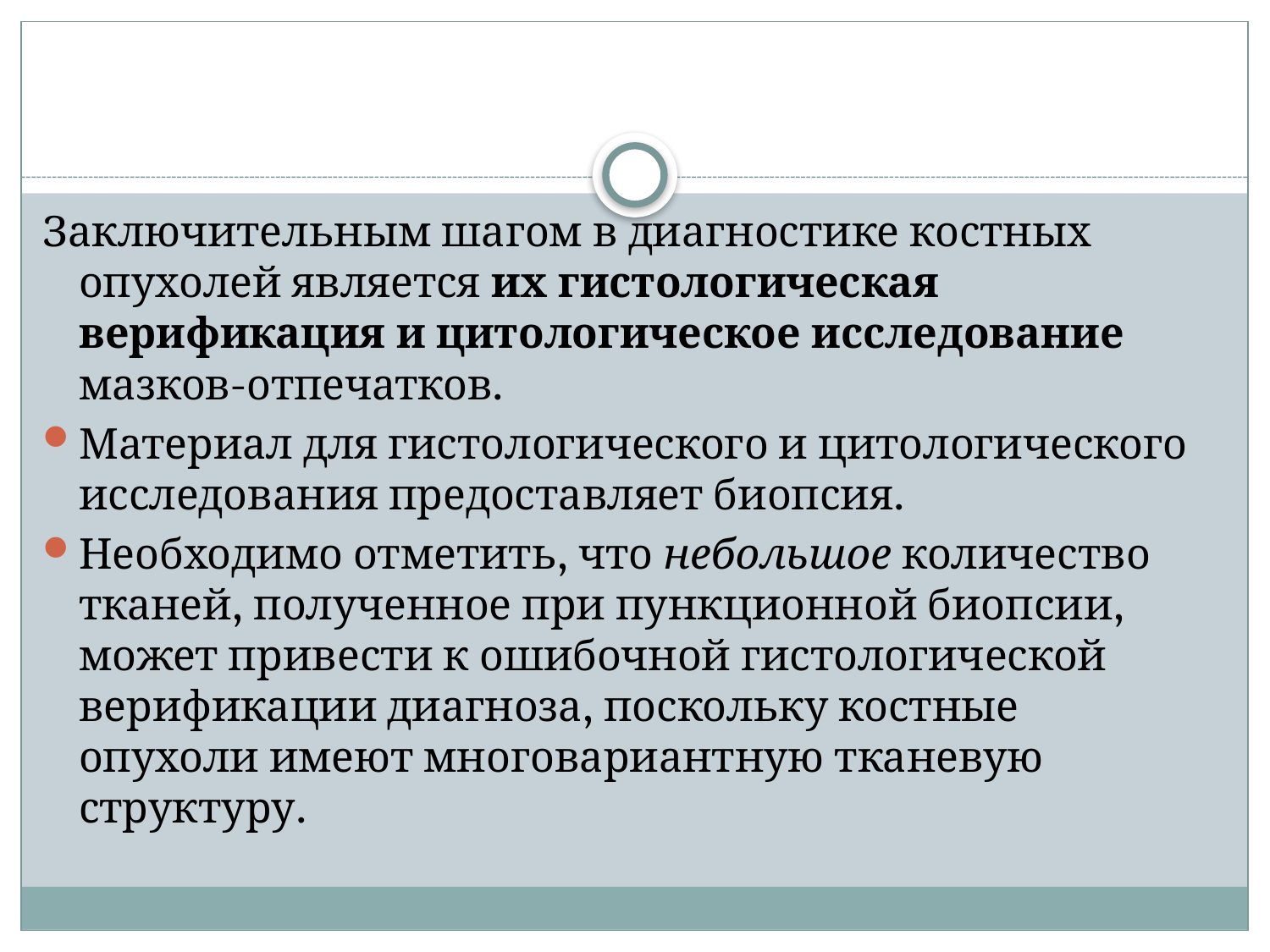

Заключительным шагом в диагностике костных опухолей является их гистологическая верификация и цитологическое исследование  мазков-отпечатков.
Материал для гистологического и цитологического исследования предоставляет биопсия.
Необходимо отметить, что небольшое количество тканей, полученное при пункционной биопсии, может привести к ошибочной гистологической верификации диагноза, поскольку костные опухоли имеют многовариантную тканевую структуру.